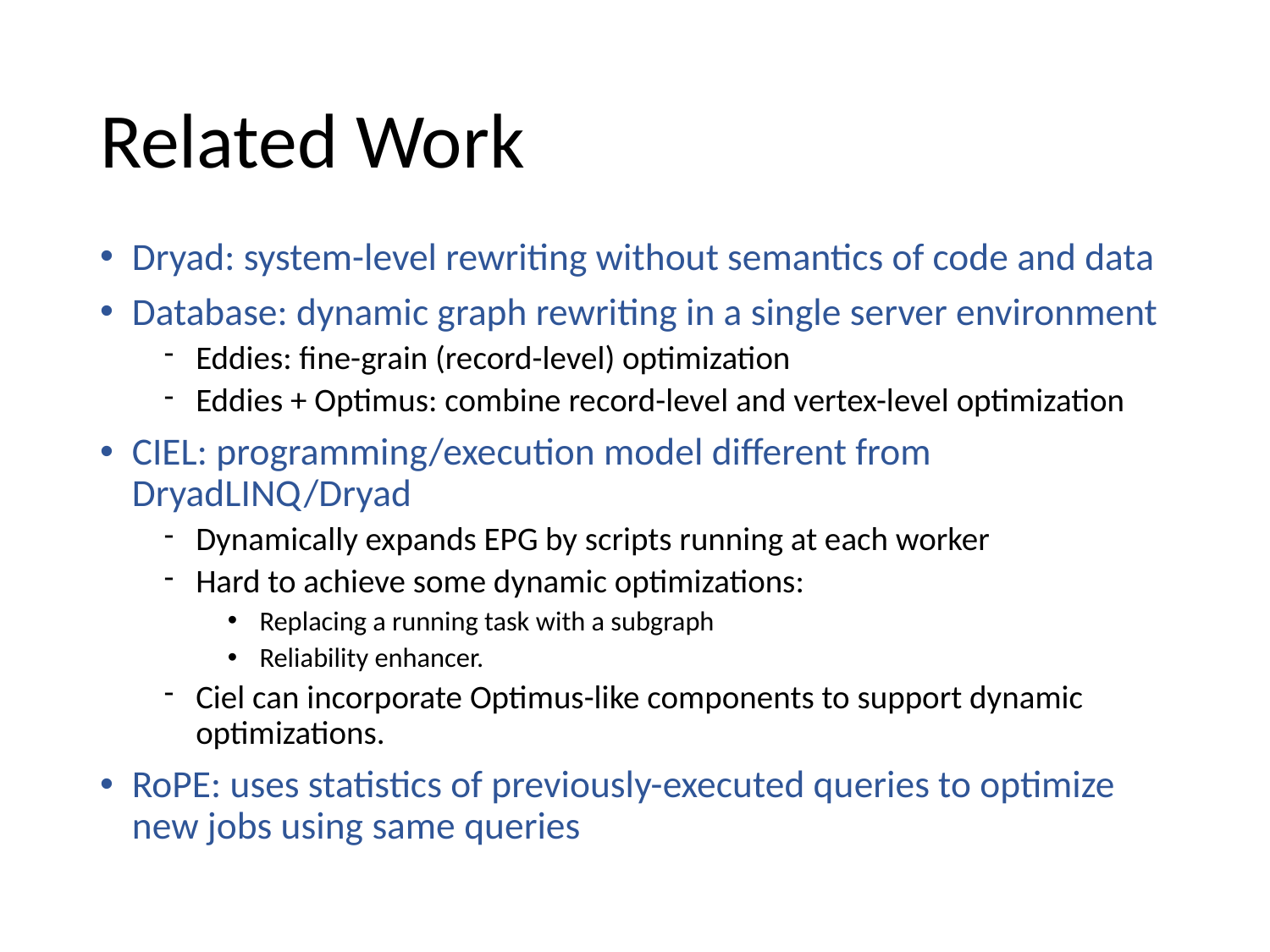

# Related Work
Dryad: system-level rewriting without semantics of code and data
Database: dynamic graph rewriting in a single server environment
Eddies: fine-grain (record-level) optimization
Eddies + Optimus: combine record-level and vertex-level optimization
CIEL: programming/execution model different from DryadLINQ/Dryad
Dynamically expands EPG by scripts running at each worker
Hard to achieve some dynamic optimizations:
Replacing a running task with a subgraph
Reliability enhancer.
Ciel can incorporate Optimus-like components to support dynamic optimizations.
RoPE: uses statistics of previously-executed queries to optimize new jobs using same queries